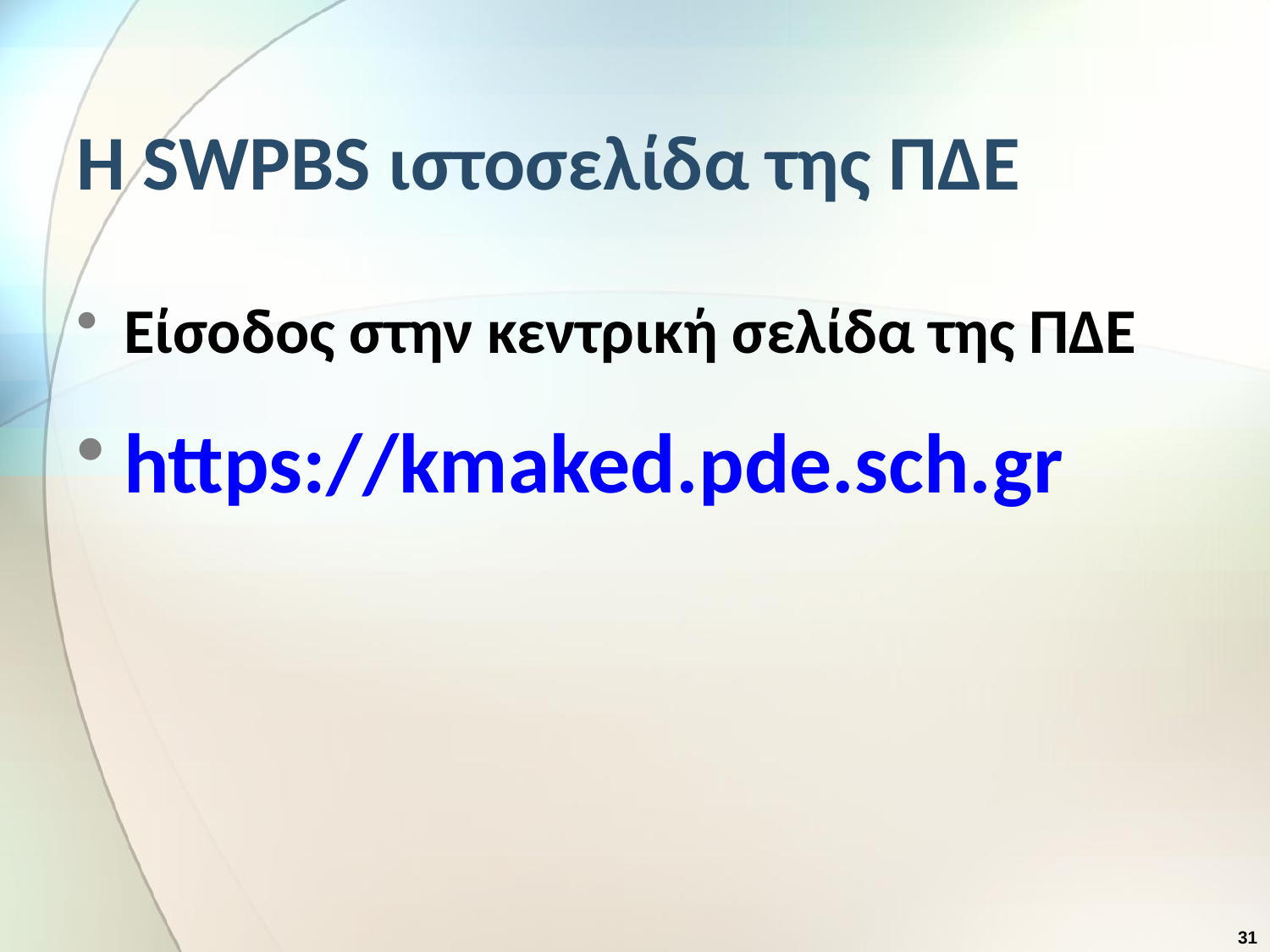

# Η SWPBS ιστοσελίδα της ΠΔΕ
Είσοδος στην κεντρική σελίδα της ΠΔΕ
https://kmaked.pde.sch.gr
31